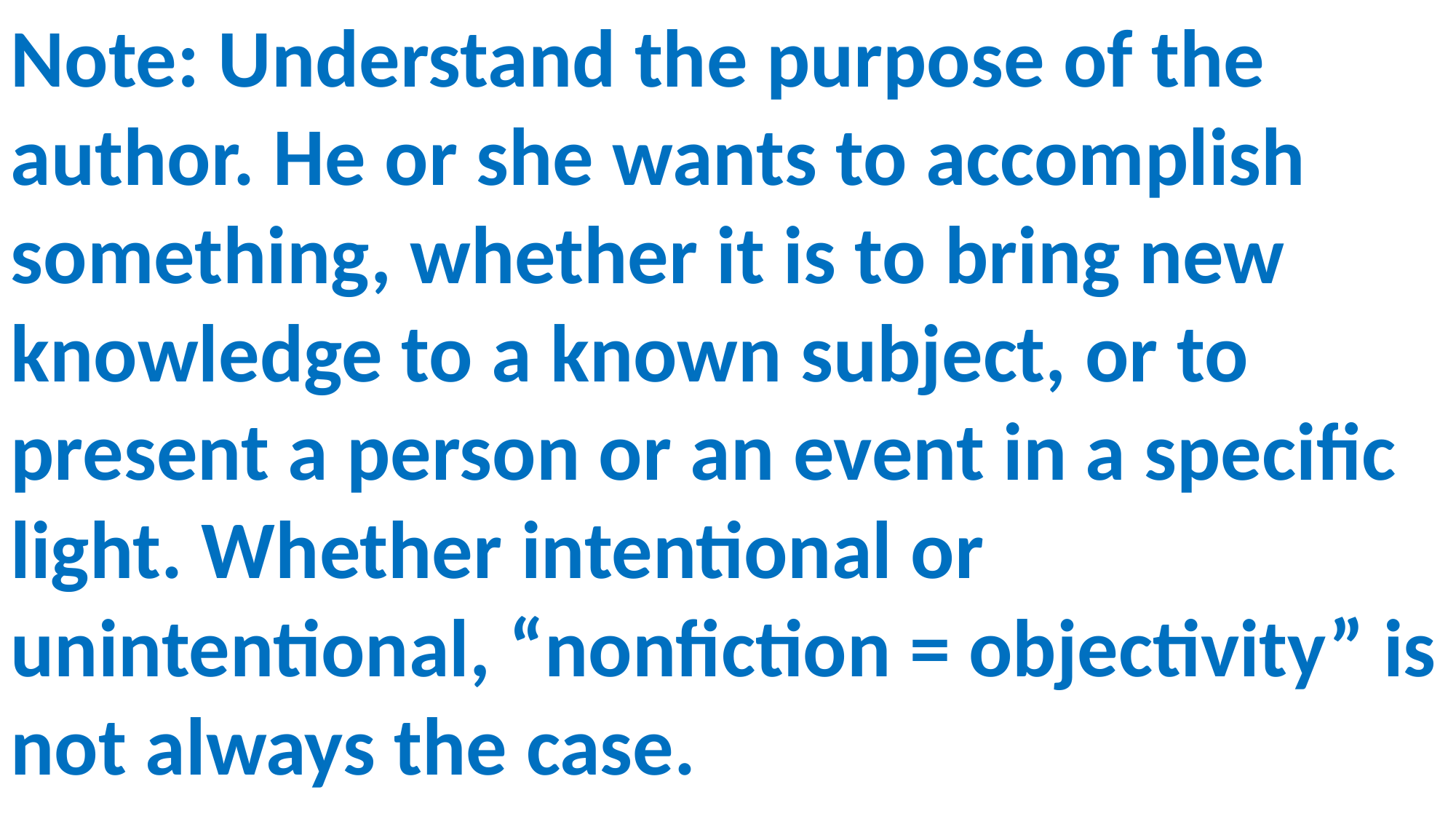

Note: Understand the purpose of the author. He or she wants to accomplish something, whether it is to bring new knowledge to a known subject, or to present a person or an event in a specific light. Whether intentional or unintentional, “nonfiction = objectivity” is not always the case.